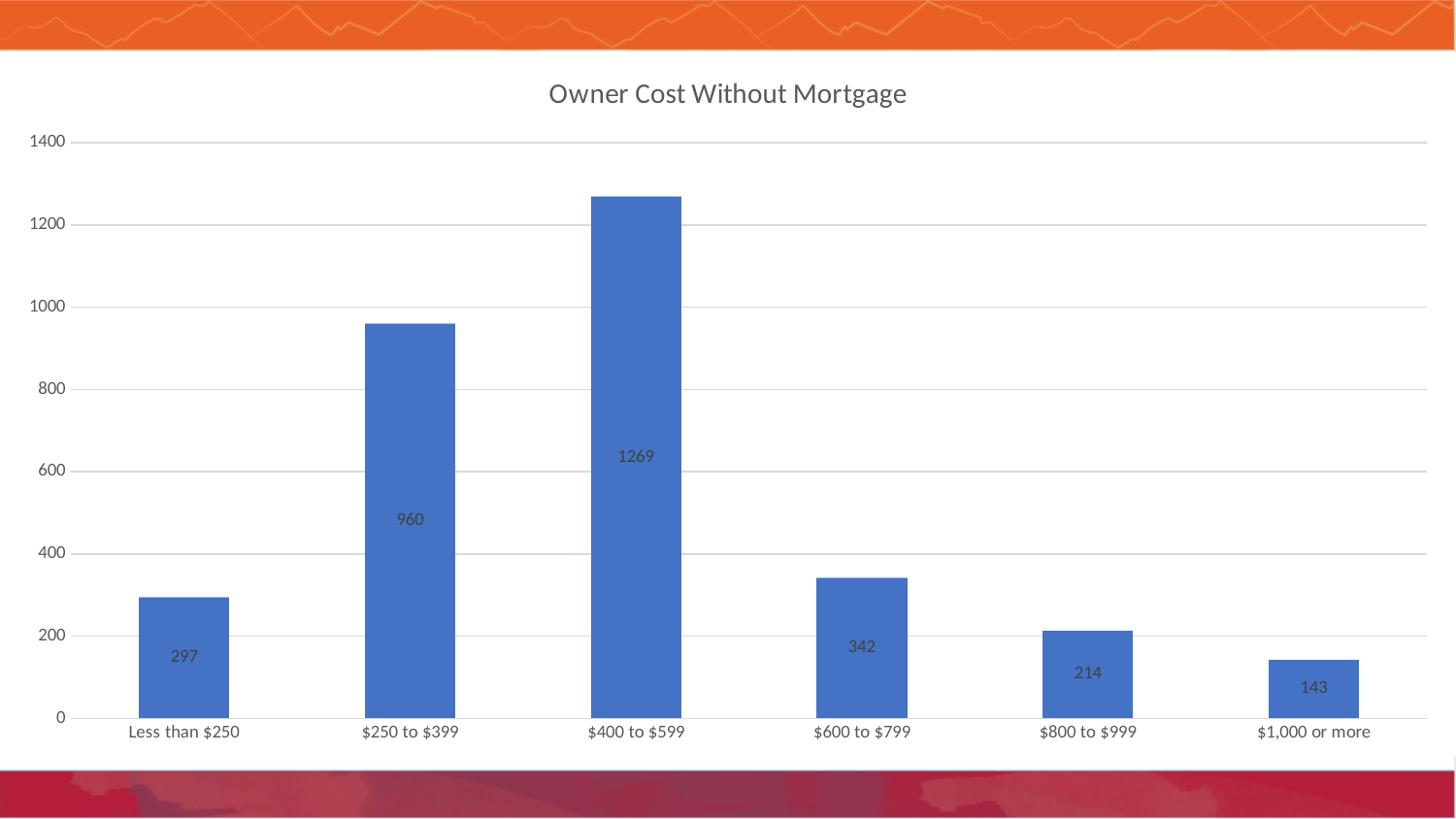

### Chart: Owner Cost Without Mortgage

| Category |  | Percent |
|---|---|---|
| Less than $250 | 297.0 | 0.092 |
| $250 to $399 | 960.0 | 0.298 |
| $400 to $599 | 1269.0 | 0.393 |
| $600 to $799 | 342.0 | 0.106 |
| $800 to $999 | 214.0 | 0.066 |
| $1,000 or more | 143.0 | 0.044 |